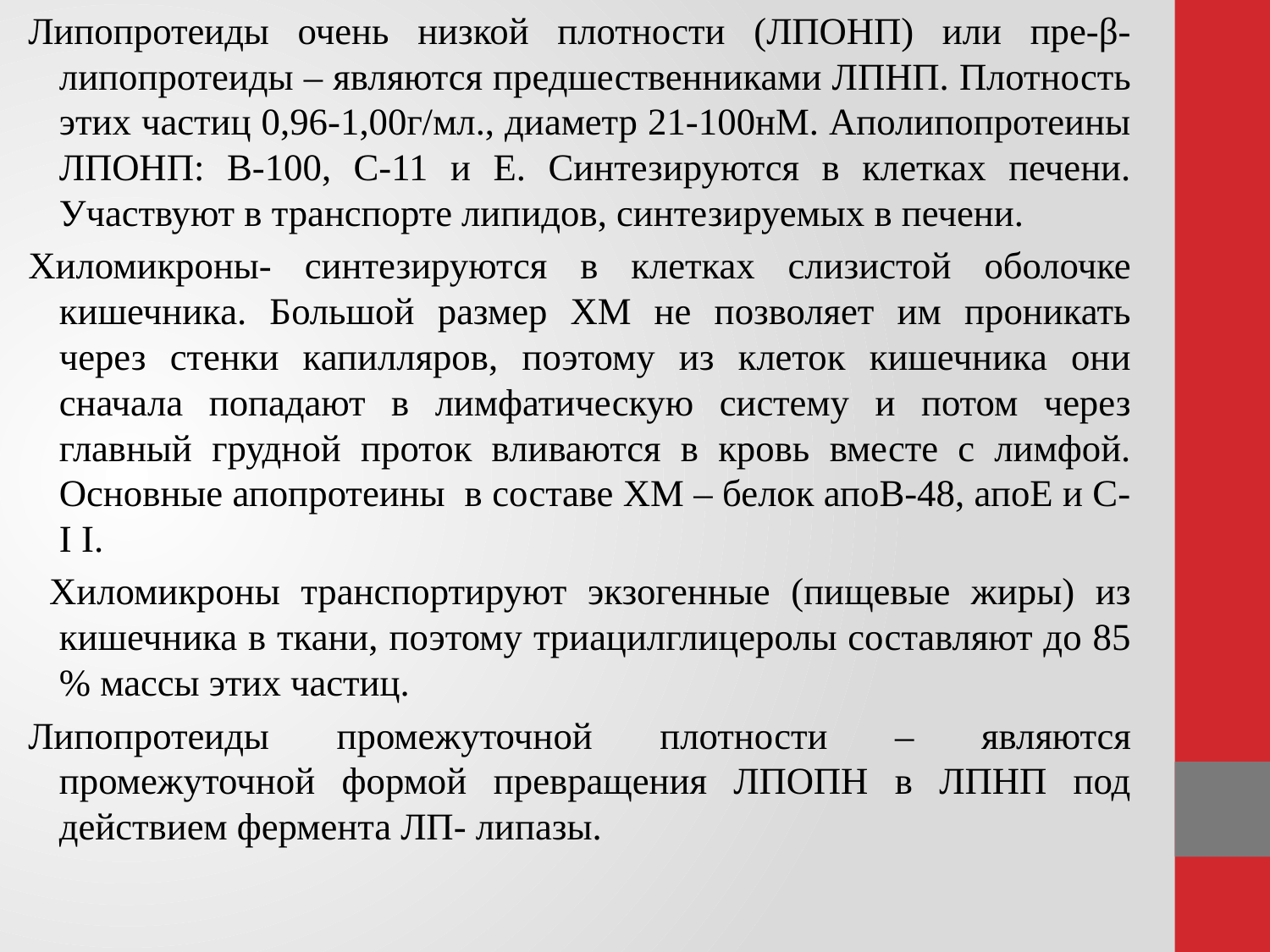

Липопротеиды очень низкой плотности (ЛПОНП) или пре-β-липопротеиды – являются предшественниками ЛПНП. Плотность этих частиц 0,96-1,00г/мл., диаметр 21-100нМ. Аполипопротеины ЛПОНП: В-100, С-11 и Е. Синтезируются в клетках печени. Участвуют в транспорте липидов, синтезируемых в печени.
Хиломикроны- синтезируются в клетках слизистой оболочке кишечника. Большой размер ХМ не позволяет им проникать через стенки капилляров, поэтому из клеток кишечника они сначала попадают в лимфатическую систему и потом через главный грудной проток вливаются в кровь вместе с лимфой. Основные апопротеины  в составе ХМ – белок апоВ-48, апоЕ и С-Ι Ι.
 Хиломикроны транспортируют экзогенные (пищевые жиры) из кишечника в ткани, поэтому триацилглицеролы составляют до 85 % массы этих частиц.
Липопротеиды промежуточной плотности – являются промежуточной формой превращения ЛПОПН в ЛПНП под действием фермента ЛП- липазы.